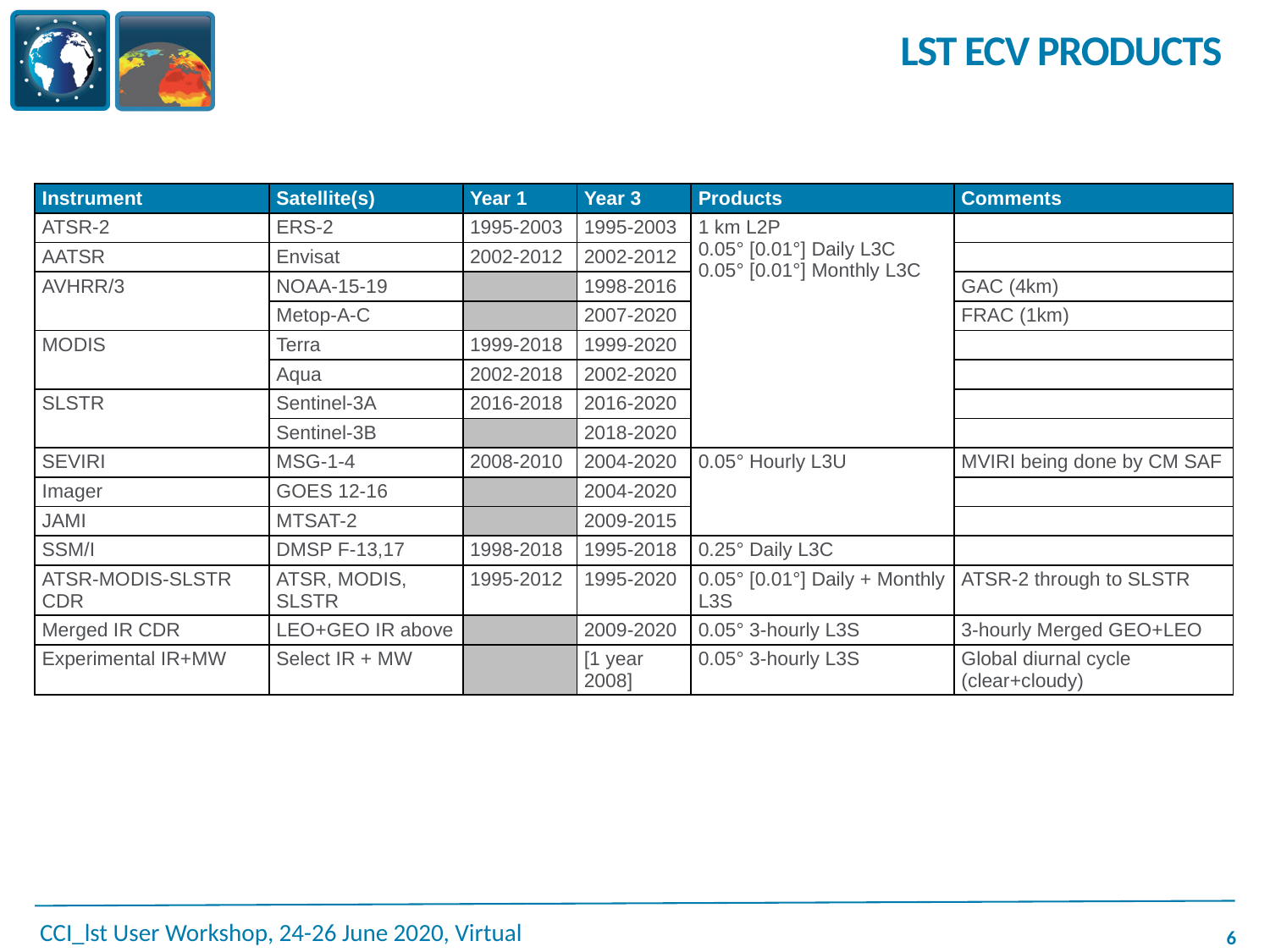

# LST ECV products
| Instrument | Satellite(s) | Year 1 | Year 3 | Products | Comments |
| --- | --- | --- | --- | --- | --- |
| ATSR-2 | ERS-2 | 1995-2003 | 1995-2003 | 1 km L2P 0.05° [0.01°] Daily L3C 0.05° [0.01°] Monthly L3C |  |
| AATSR | Envisat | 2002-2012 | 2002-2012 |  |  |
| AVHRR/3 | NOAA-15-19 |  | 1998-2016 |  | GAC (4km) |
|  | Metop-A-C |  | 2007-2020 |  | FRAC (1km) |
| MODIS | Terra | 1999-2018 | 1999-2020 |  |  |
|  | Aqua | 2002-2018 | 2002-2020 |  |  |
| SLSTR | Sentinel-3A | 2016-2018 | 2016-2020 |  |  |
|  | Sentinel-3B |  | 2018-2020 |  |  |
| SEVIRI | MSG-1-4 | 2008-2010 | 2004-2020 | 0.05° Hourly L3U | MVIRI being done by CM SAF |
| Imager | GOES 12-16 |  | 2004-2020 |  |  |
| JAMI | MTSAT-2 |  | 2009-2015 |  |  |
| SSM/I | DMSP F-13,17 | 1998-2018 | 1995-2018 | 0.25° Daily L3C |  |
| ATSR-MODIS-SLSTR CDR | ATSR, MODIS, SLSTR | 1995-2012 | 1995-2020 | 0.05° [0.01°] Daily + Monthly L3S | ATSR-2 through to SLSTR |
| Merged IR CDR | LEO+GEO IR above |  | 2009-2020 | 0.05° 3-hourly L3S | 3-hourly Merged GEO+LEO |
| Experimental IR+MW | Select IR + MW |  | [1 year 2008] | 0.05° 3-hourly L3S | Global diurnal cycle (clear+cloudy) |